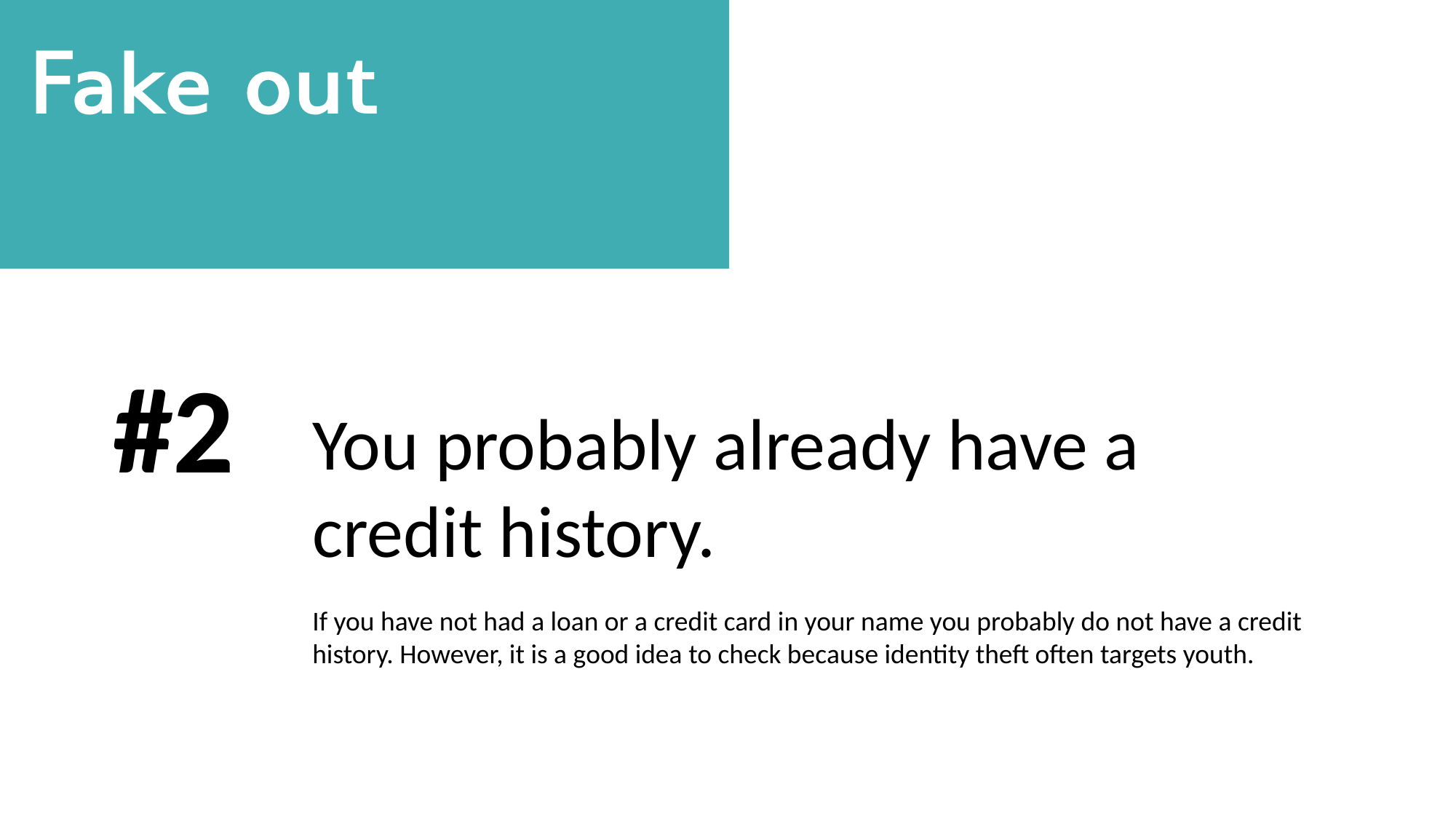

Fake out
#2
You probably already have a credit history.
If you have not had a loan or a credit card in your name you probably do not have a credit history. However, it is a good idea to check because identity theft often targets youth.